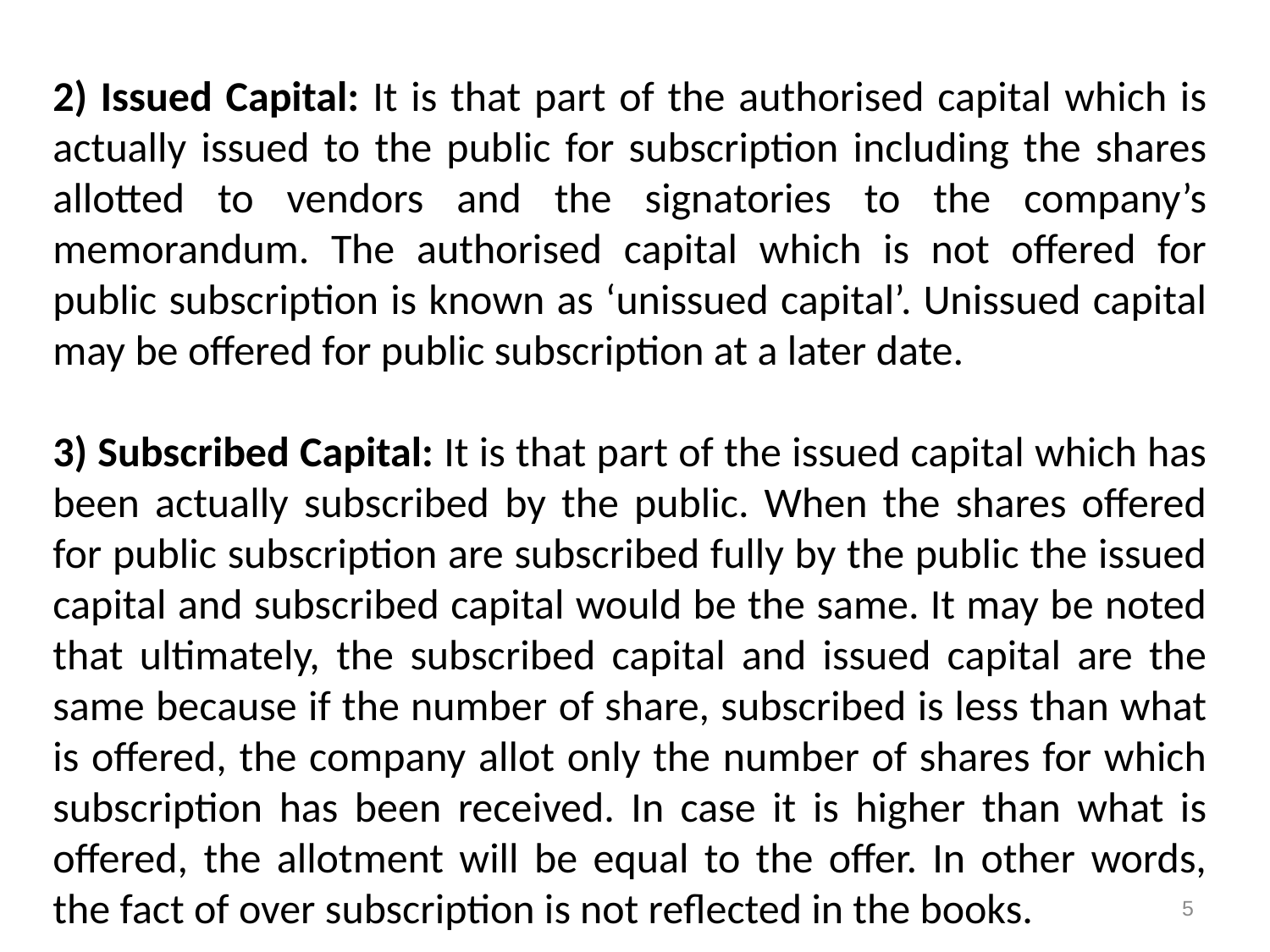

2) Issued Capital: It is that part of the authorised capital which is actually issued to the public for subscription including the shares allotted to vendors and the signatories to the company’s memorandum. The authorised capital which is not offered for public subscription is known as ‘unissued capital’. Unissued capital may be offered for public subscription at a later date.

3) Subscribed Capital: It is that part of the issued capital which has been actually subscribed by the public. When the shares offered for public subscription are subscribed fully by the public the issued capital and subscribed capital would be the same. It may be noted that ultimately, the subscribed capital and issued capital are the same because if the number of share, subscribed is less than what is offered, the company allot only the number of shares for which subscription has been received. In case it is higher than what is offered, the allotment will be equal to the offer. In other words, the fact of over subscription is not reflected in the books.
5